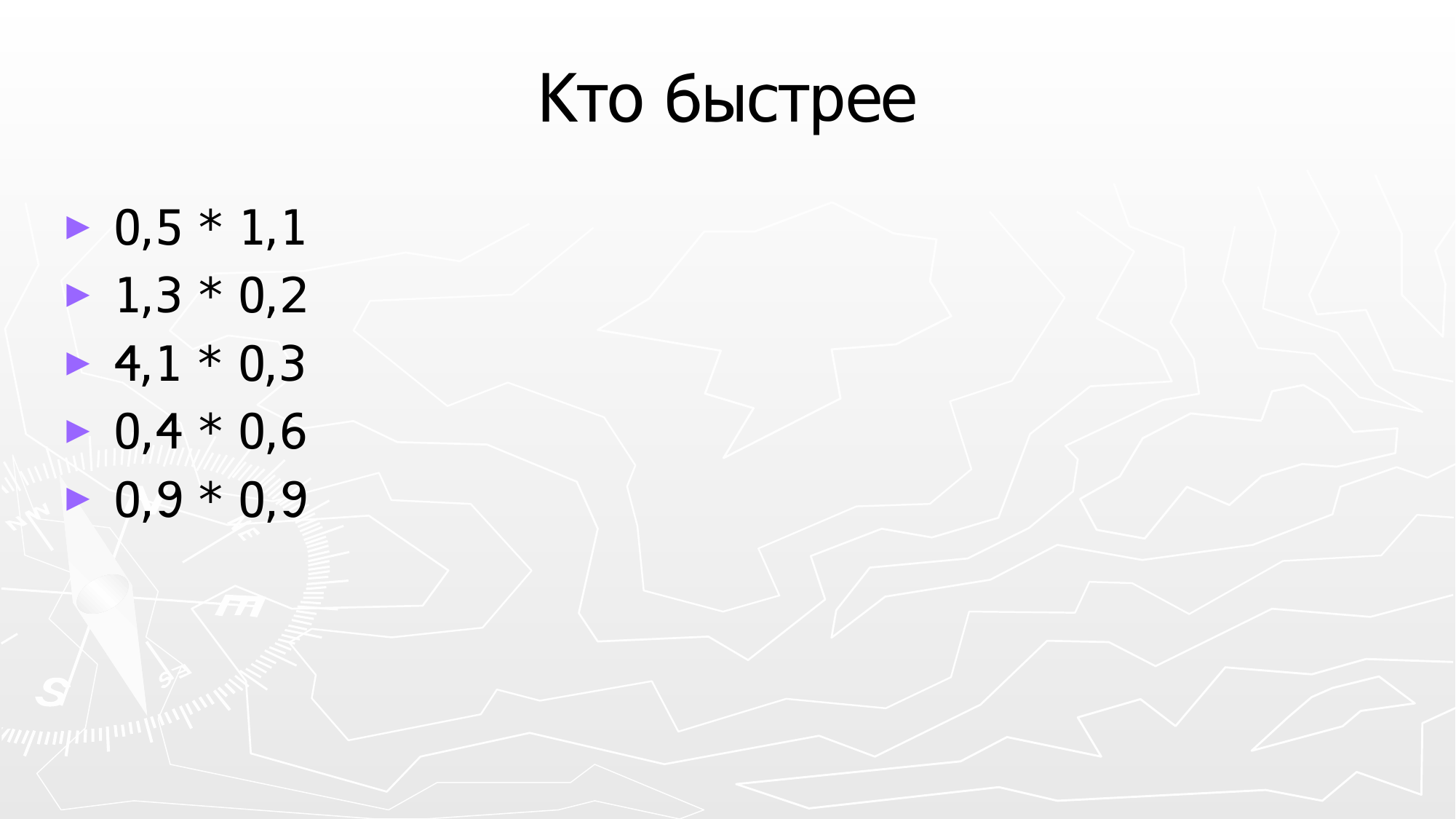

# Кто быстрее
 0,5 * 1,1
 1,3 * 0,2
 4,1 * 0,3
 0,4 * 0,6
 0,9 * 0,9